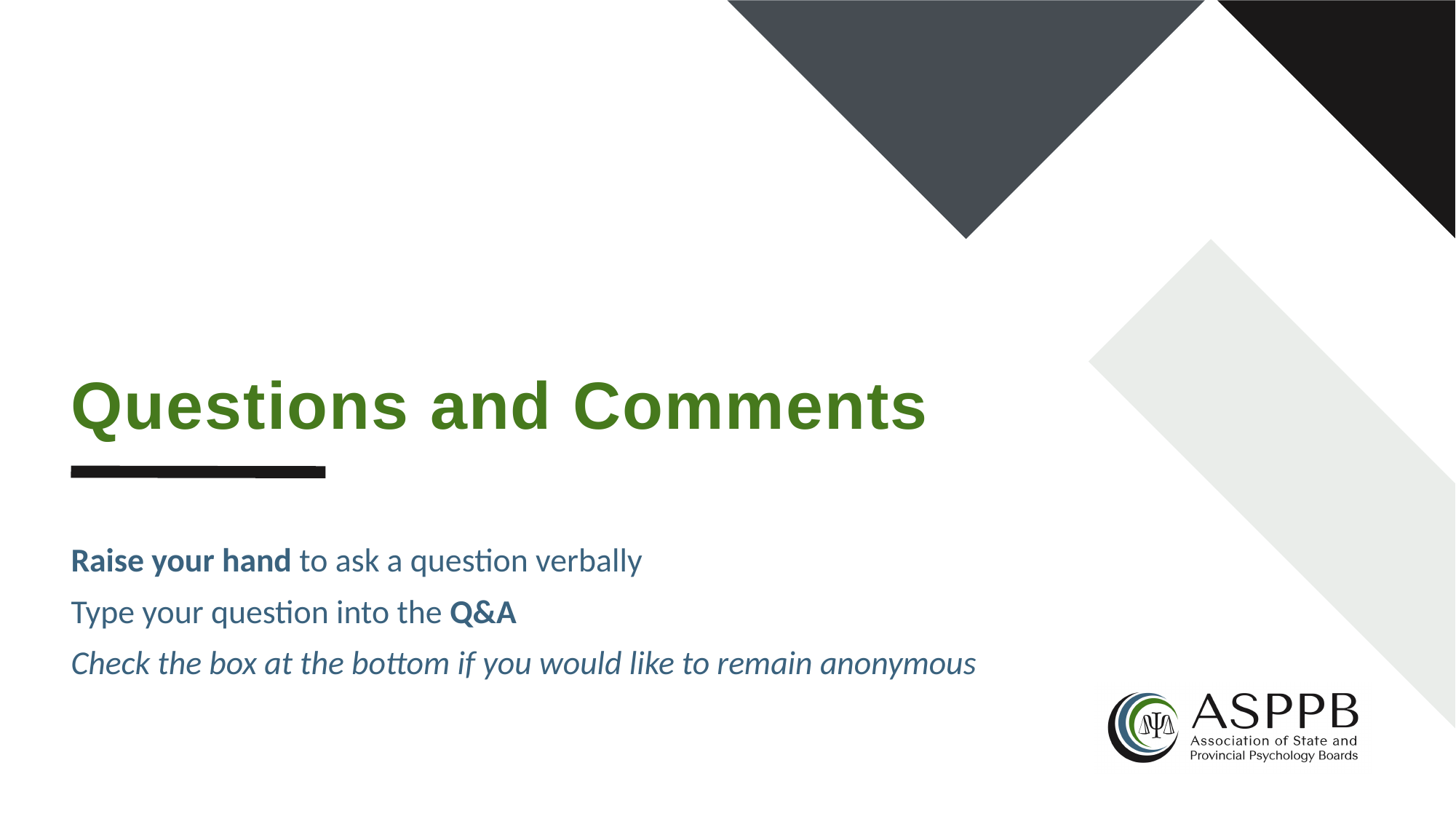

# Questions and Comments
Raise your hand to ask a question verbally
Type your question into the Q&A
Check the box at the bottom if you would like to remain anonymous